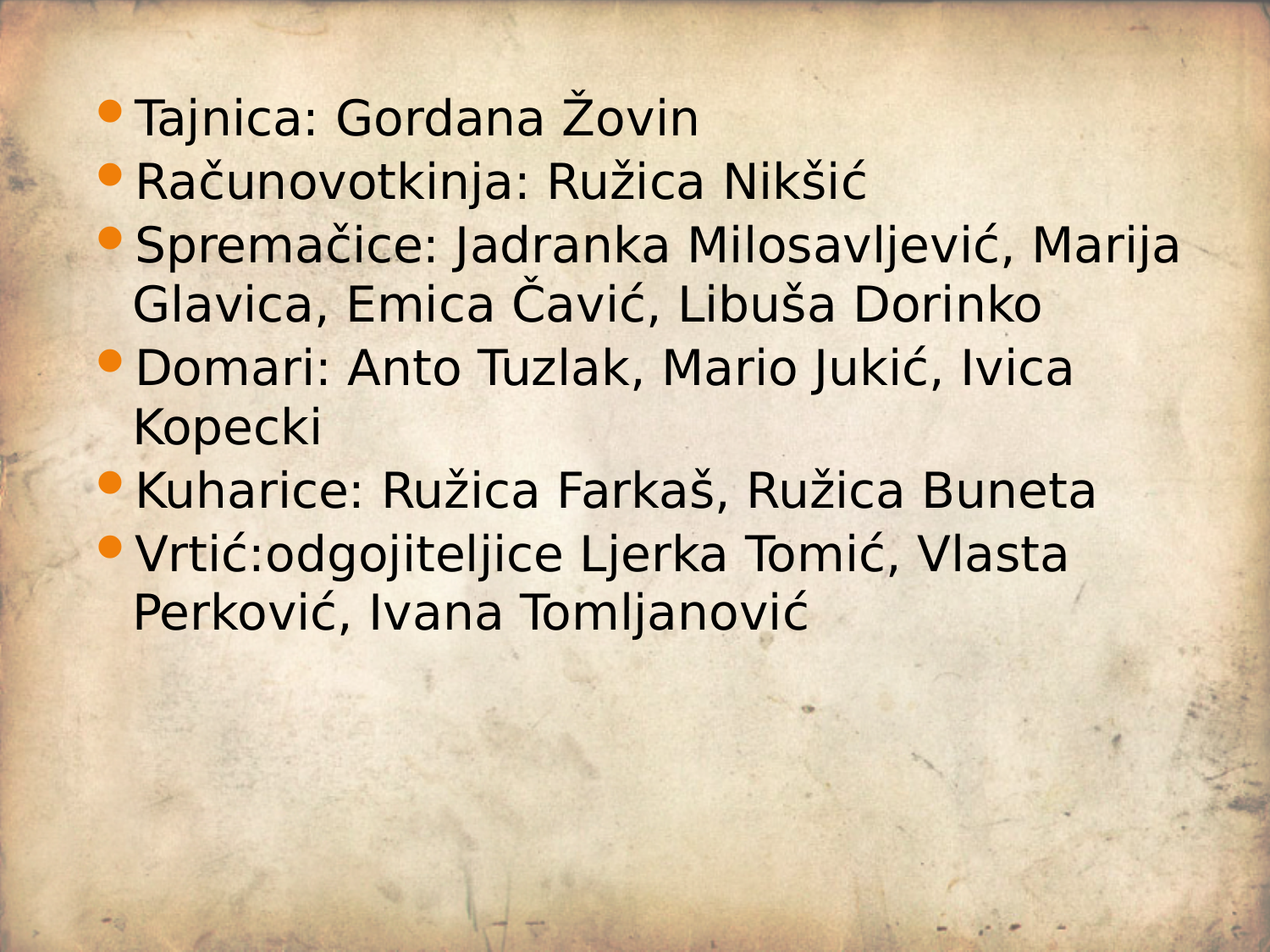

Tajnica: Gordana Žovin
Računovotkinja: Ružica Nikšić
Spremačice: Jadranka Milosavljević, Marija Glavica, Emica Čavić, Libuša Dorinko
Domari: Anto Tuzlak, Mario Jukić, Ivica Kopecki
Kuharice: Ružica Farkaš, Ružica Buneta
Vrtić:odgojiteljice Ljerka Tomić, Vlasta Perković, Ivana Tomljanović
#